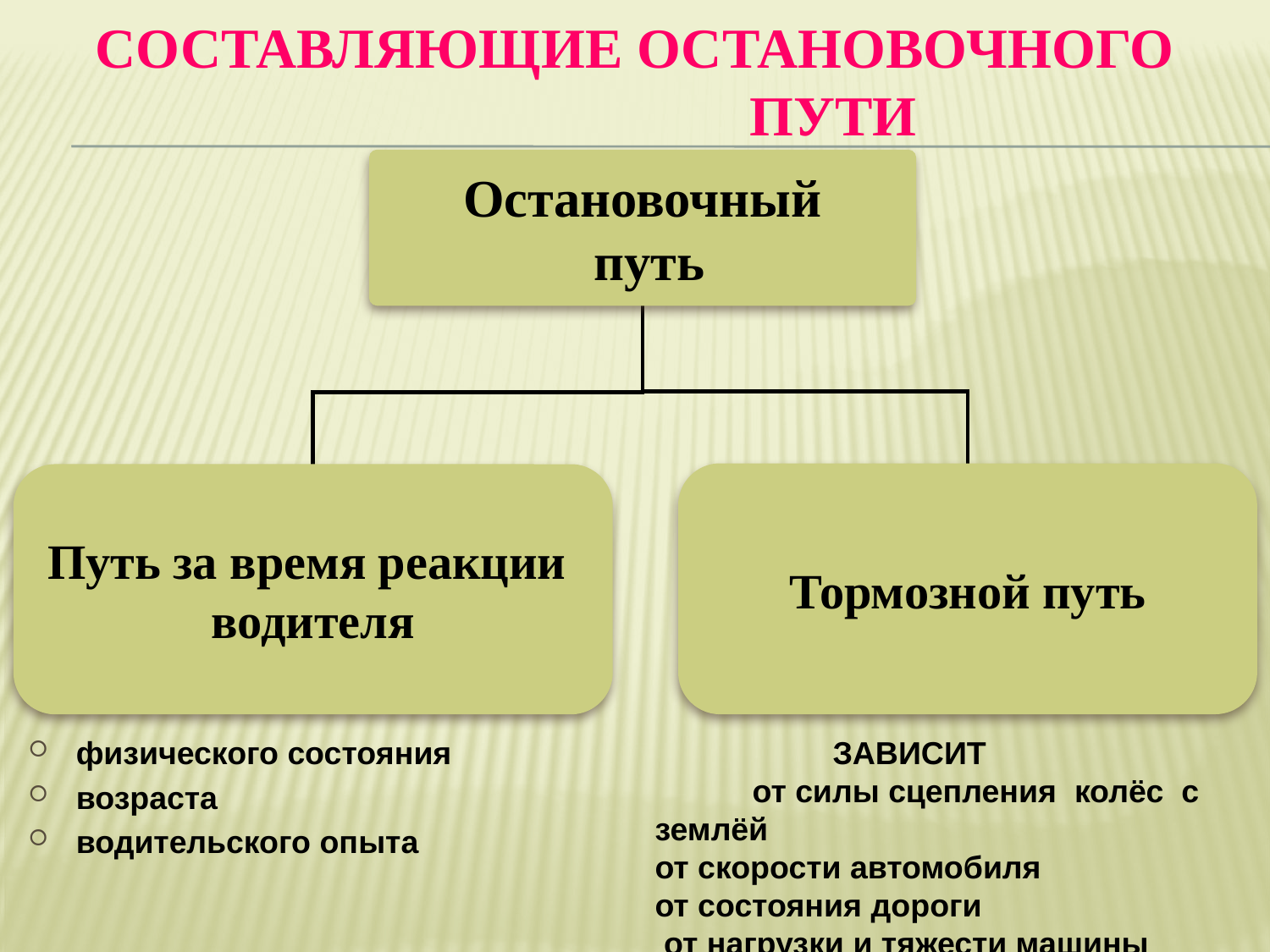

Составляющие остановочного
                            пути
Остановочный
 путь
Тормозной путь
Путь за время реакции
водителя
физического состояния
возраста
водительского опыта
                    ЗАВИСИТ                                         от силы сцепления  колёс  с землёй
от скорости автомобиля
от состояния дороги
 от нагрузки и тяжести машины